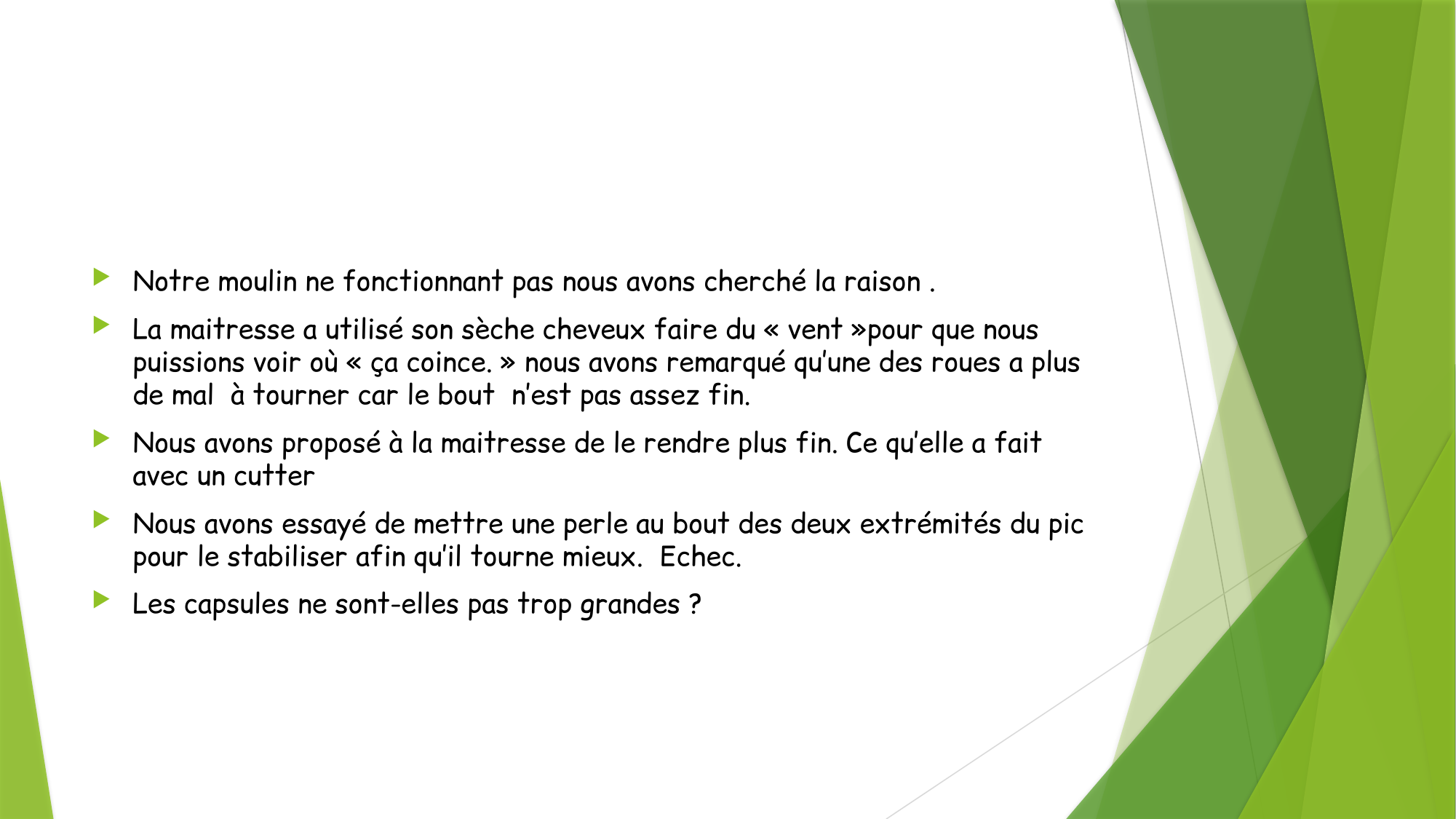

Notre moulin ne fonctionnant pas nous avons cherché la raison .
La maitresse a utilisé son sèche cheveux faire du « vent »pour que nous puissions voir où « ça coince. » nous avons remarqué qu’une des roues a plus de mal  à tourner car le bout  n’est pas assez fin.
Nous avons proposé à la maitresse de le rendre plus fin. Ce qu’elle a fait avec un cutter
Nous avons essayé de mettre une perle au bout des deux extrémités du pic pour le stabiliser afin qu’il tourne mieux.  Echec.
Les capsules ne sont-elles pas trop grandes ?